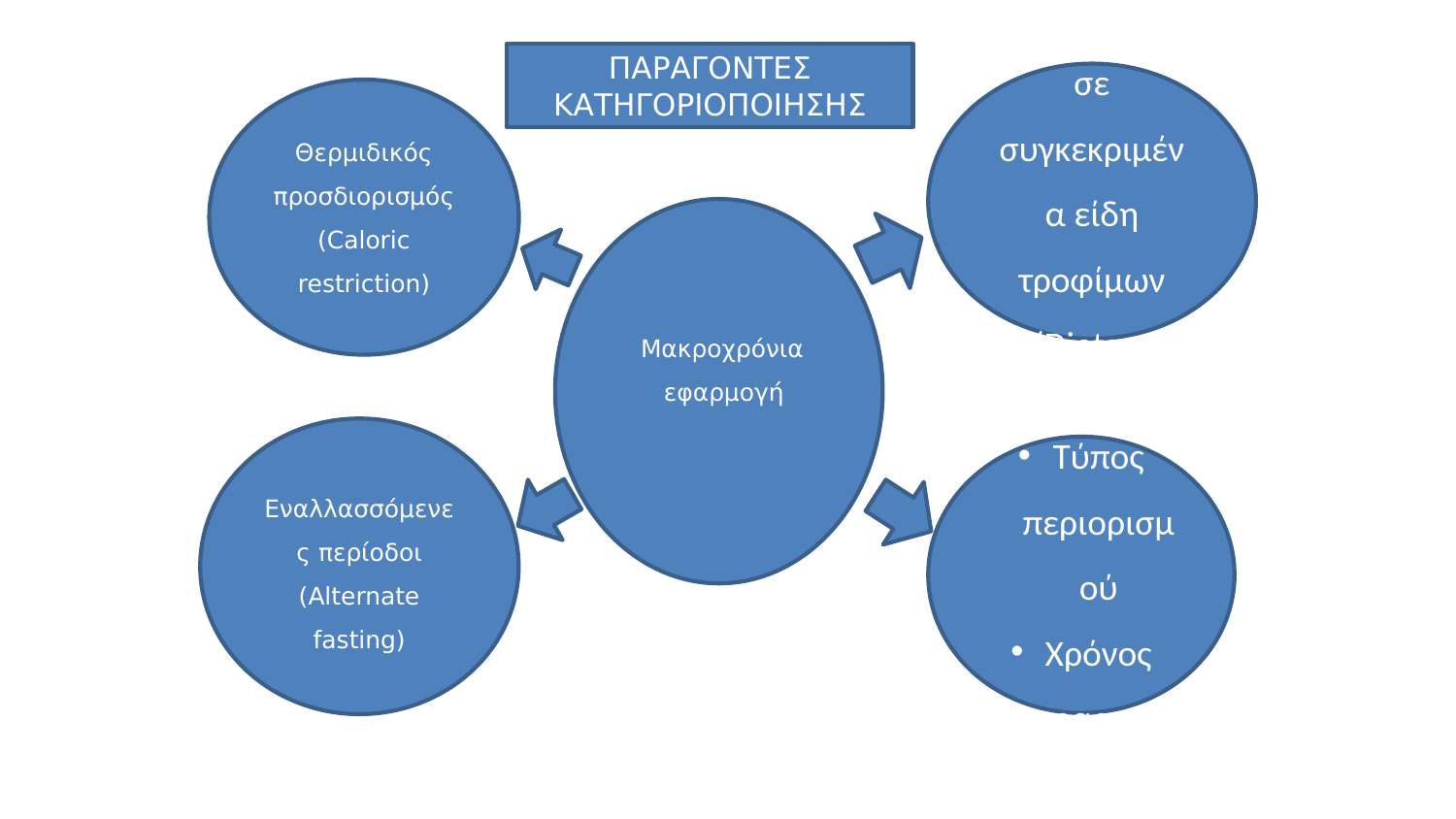

#
ΠΑΡΑΓΟΝΤΕΣ ΚΑΤΗΓΟΡΙΟΠΟΙΗΣΗΣ
Περιοριστική σε συγκεκριμένα είδη τροφίμων
(Dietary restriction)

Θερμιδικός προσδιορισμός
(Caloric restriction)

   Μακροχρόνια
      εφαρμογή

Εναλλασσόμενες περίοδοι
(Alternate fasting)
Διάρκεια
Τύπος περιορισμού
Χρόνος εφαρμογής